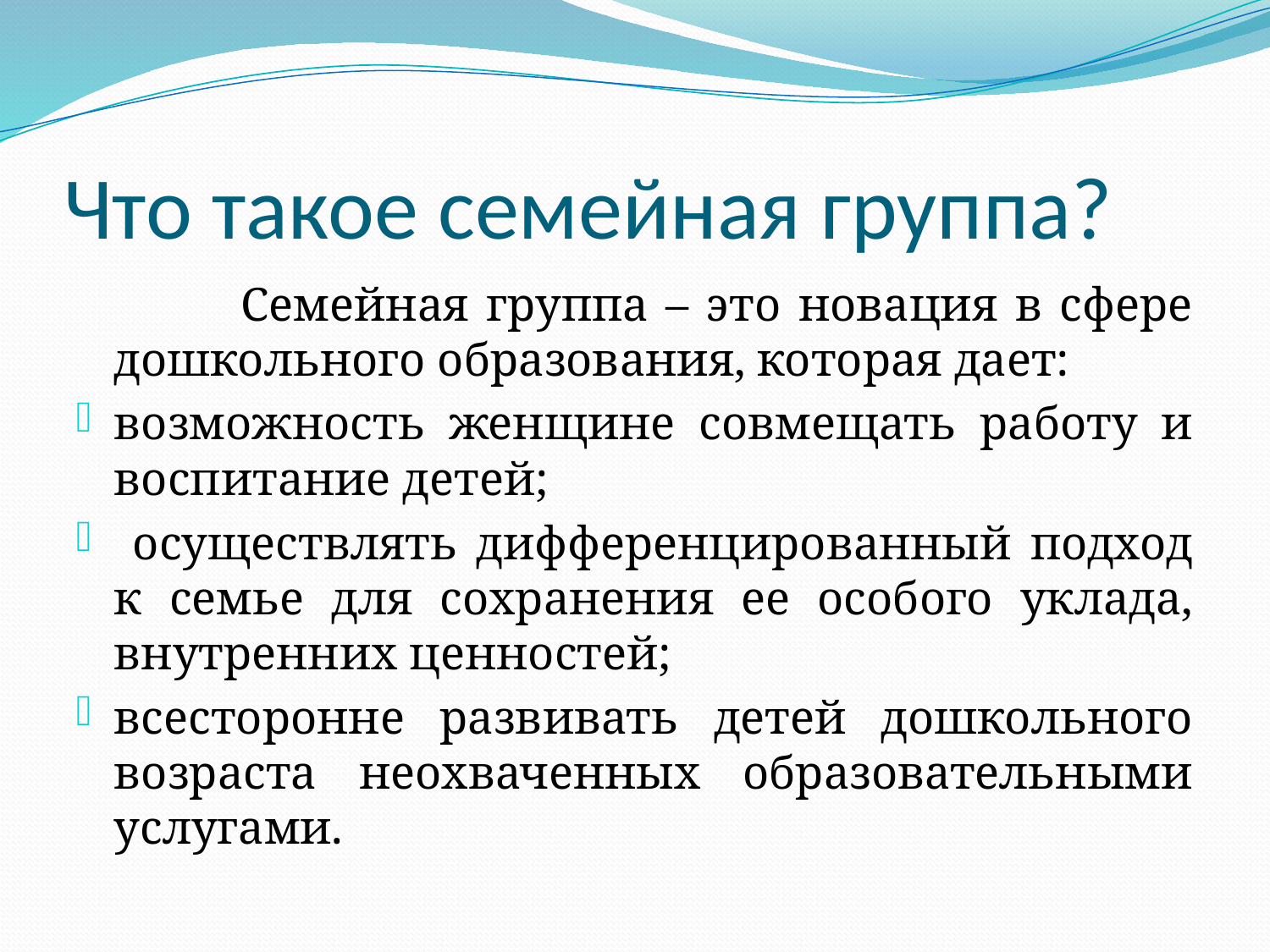

# Что такое семейная группа?
		Семейная группа – это новация в сфере дошкольного образования, которая дает:
возможность женщине совмещать работу и воспитание детей;
 осуществлять дифференцированный подход к семье для сохранения ее особого уклада, внутренних ценностей;
всесторонне развивать детей дошкольного возраста неохваченных образовательными услугами.